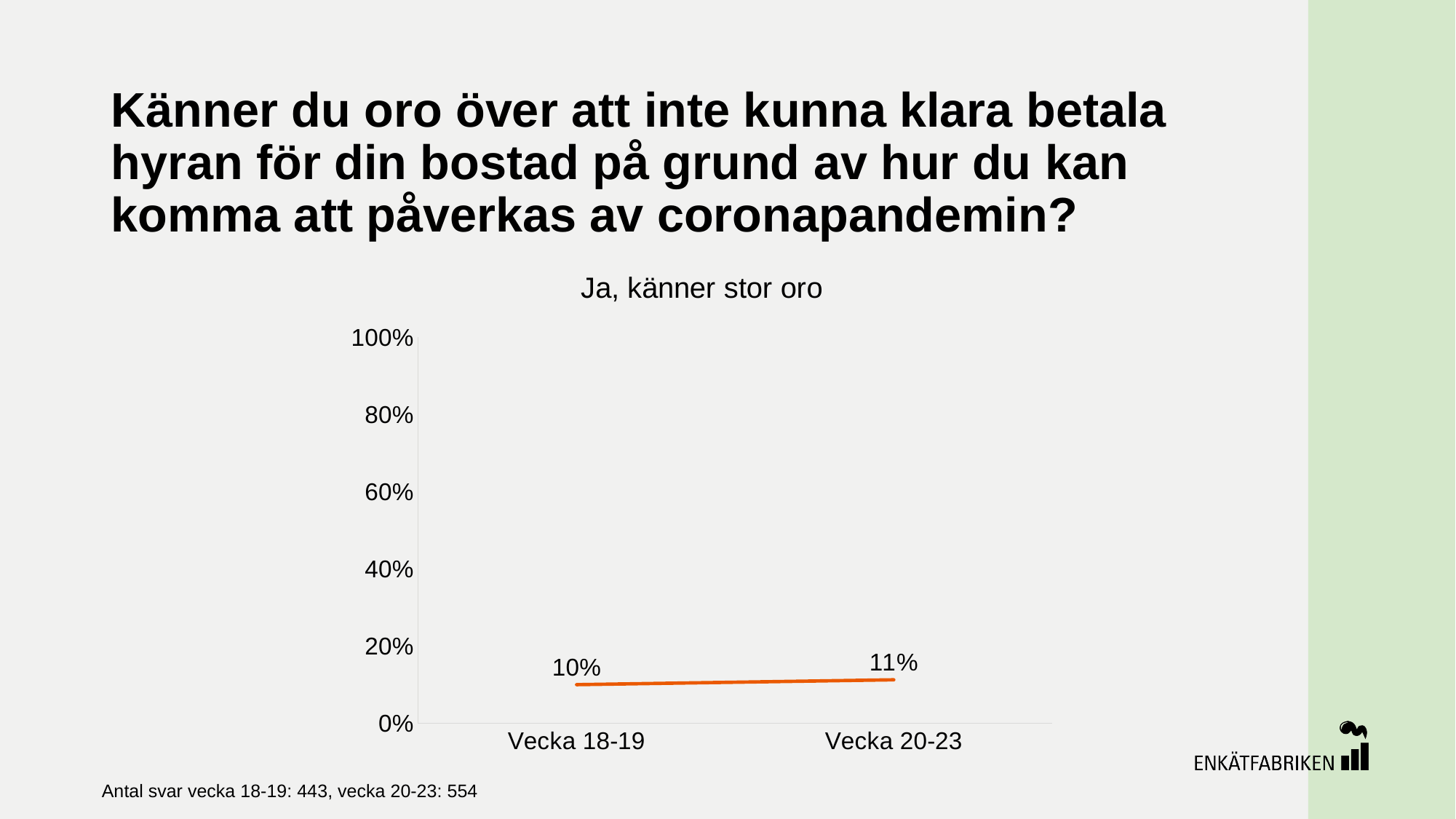

# Känner du oro över att inte kunna klara betala hyran för din bostad på grund av hur du kan komma att påverkas av coronapandemin?

### Chart:

| Category | Ja, känner stor oro |
|---|---|
| Vecka 18-19 | 0.1 |
| Vecka 20-23 | 0.11259526942947799 |
Antal svar vecka 18-19: 443, vecka 20-23: 554